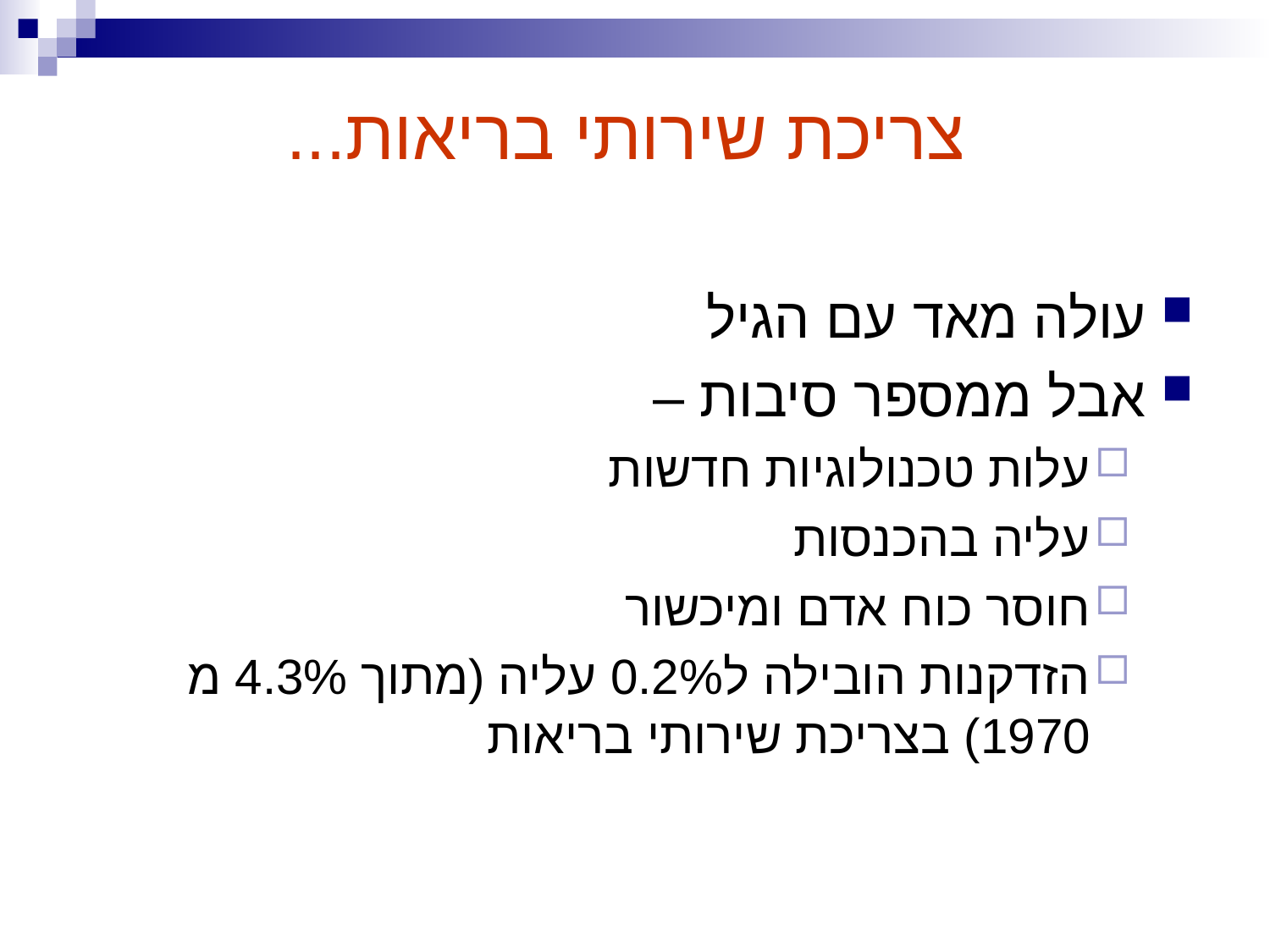

צריכת שירותי בריאות...
עולה מאד עם הגיל
אבל ממספר סיבות –
עלות טכנולוגיות חדשות
עליה בהכנסות
חוסר כוח אדם ומיכשור
הזדקנות הובילה ל0.2% עליה (מתוך 4.3% מ 1970) בצריכת שירותי בריאות